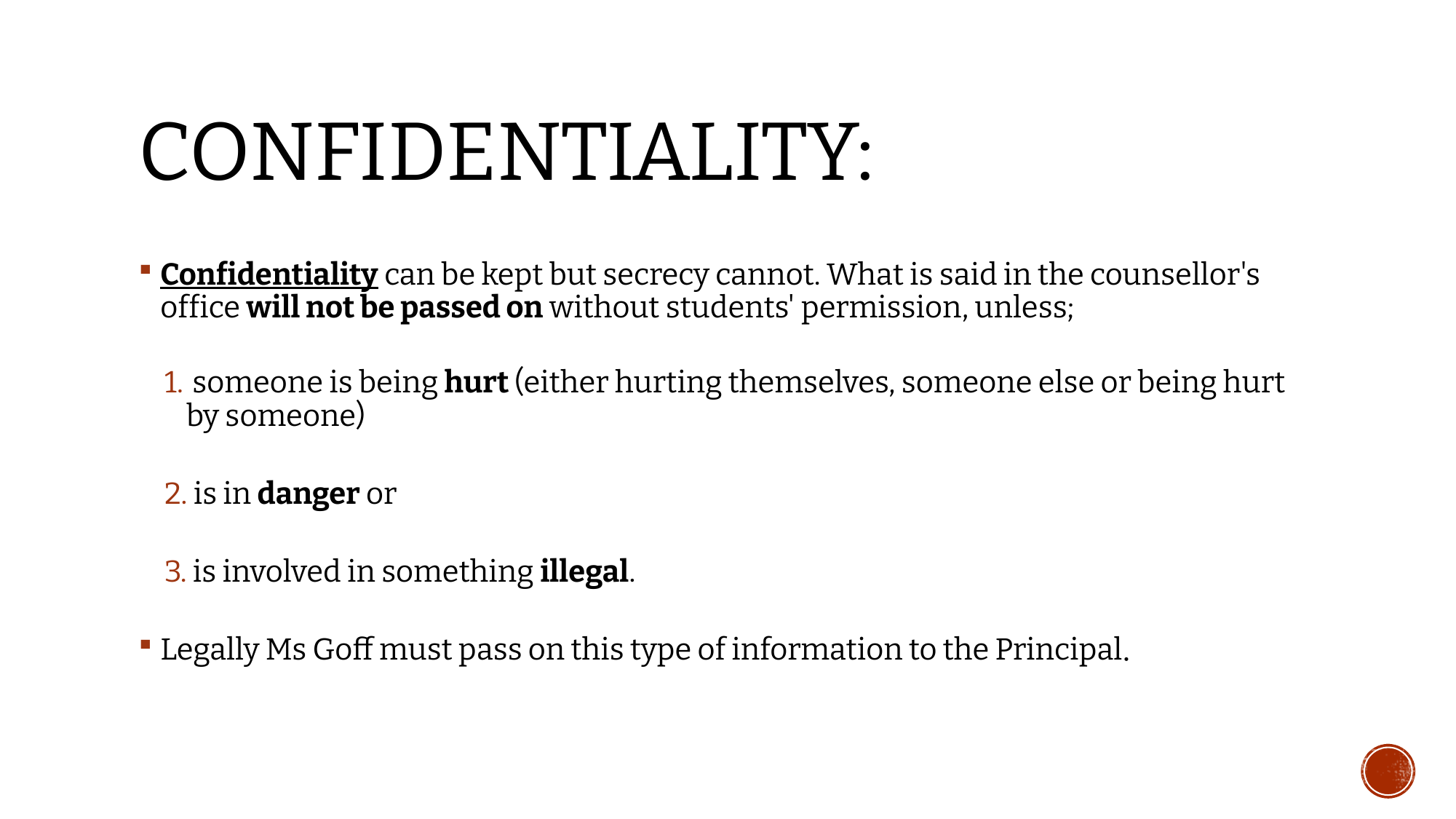

# CONFIDENTIALITY:
Confidentiality can be kept but secrecy cannot. What is said in the counsellor's office will not be passed on without students' permission, unless;
 someone is being hurt (either hurting themselves, someone else or being hurt by someone)

 is in danger or

 is involved in something illegal.

Legally Ms Goff must pass on this type of information to the Principal.